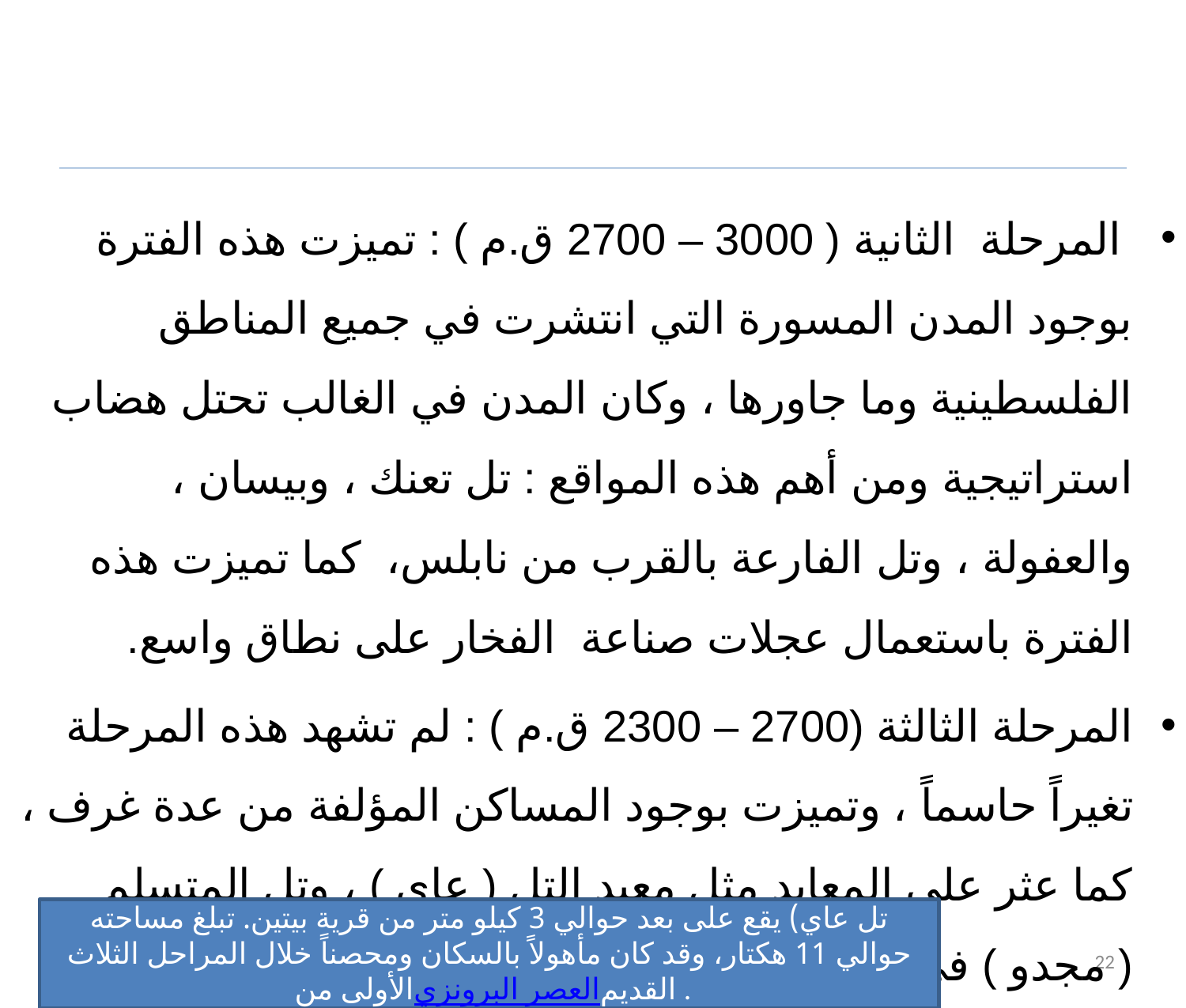

المرحلة  الثانية ( 3000 – 2700 ق.م ) : تميزت هذه الفترة بوجود المدن المسورة التي انتشرت في جميع المناطق الفلسطينية وما جاورها ، وكان المدن في الغالب تحتل هضاب استراتيجية ومن أهم هذه المواقع : تل تعنك ، وبيسان ، والعفولة ، وتل الفارعة بالقرب من نابلس،  كما تميزت هذه الفترة باستعمال عجلات صناعة  الفخار على نطاق واسع.
المرحلة الثالثة (2700 – 2300 ق.م ) : لم تشهد هذه المرحلة تغيراً حاسماً ، وتميزت بوجود المساكن المؤلفة من عدة غرف ، كما عثر على المعابد مثل معبد التل ( عاي ) ، وتل المتسلم ( مجدو ) في سهل مرج بن عامر .

تل عاي) يقع على بعد حوالي 3 كيلو متر من قرية بيتين. تبلغ مساحته حوالي 11 هكتار، وقد كان مأهولاً بالسكان ومحصناً خلال المراحل الثلاث الأولى من العصر البرونزي القديم.
22